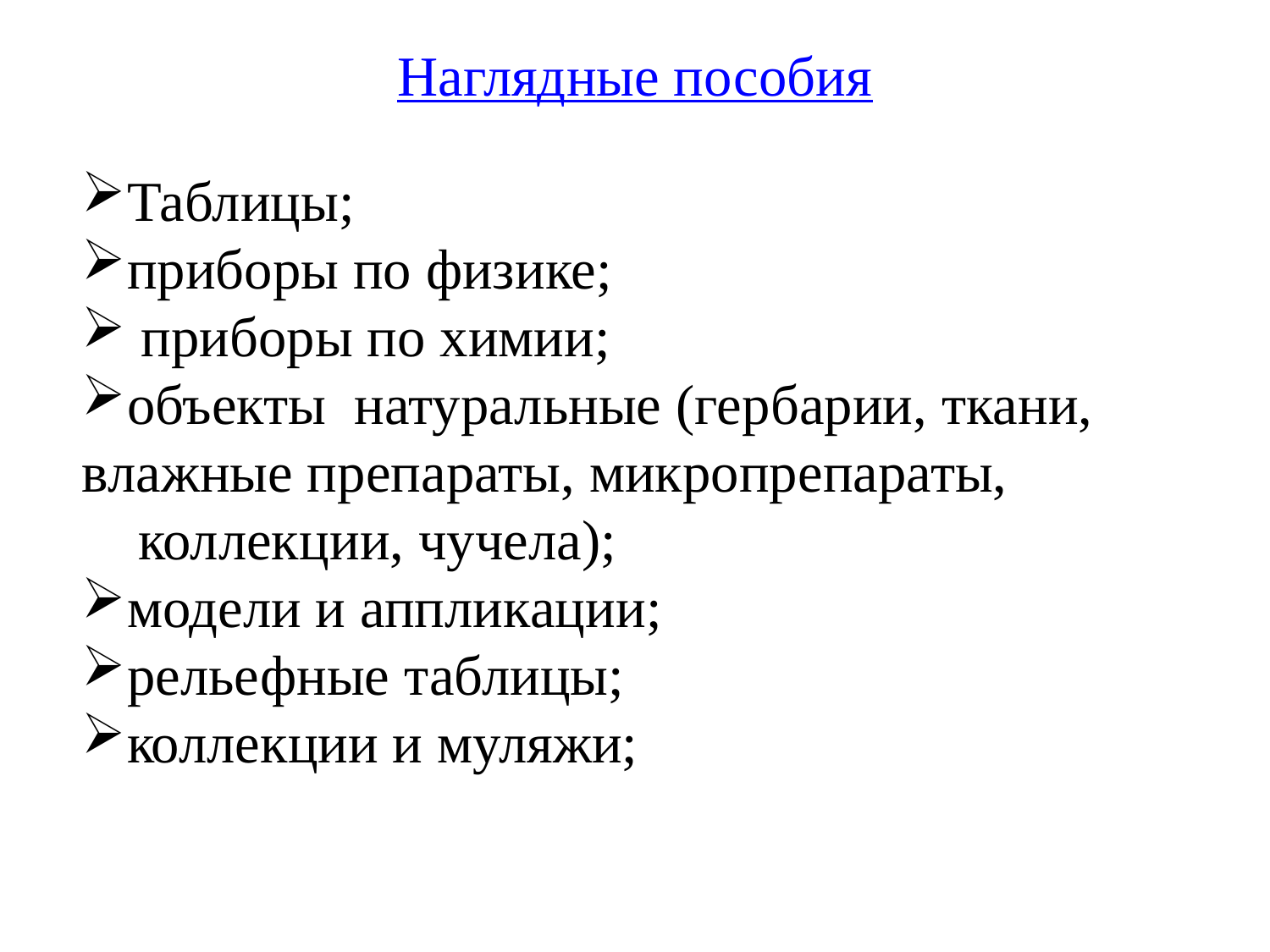

# Наглядные пособия
Таблицы;
приборы по физике;
 приборы по химии;
объекты  натуральные (гербарии, ткани, влажные препараты, микропрепараты,
    коллекции, чучела);
модели и аппликации;
рельефные таблицы;
коллекции и муляжи;